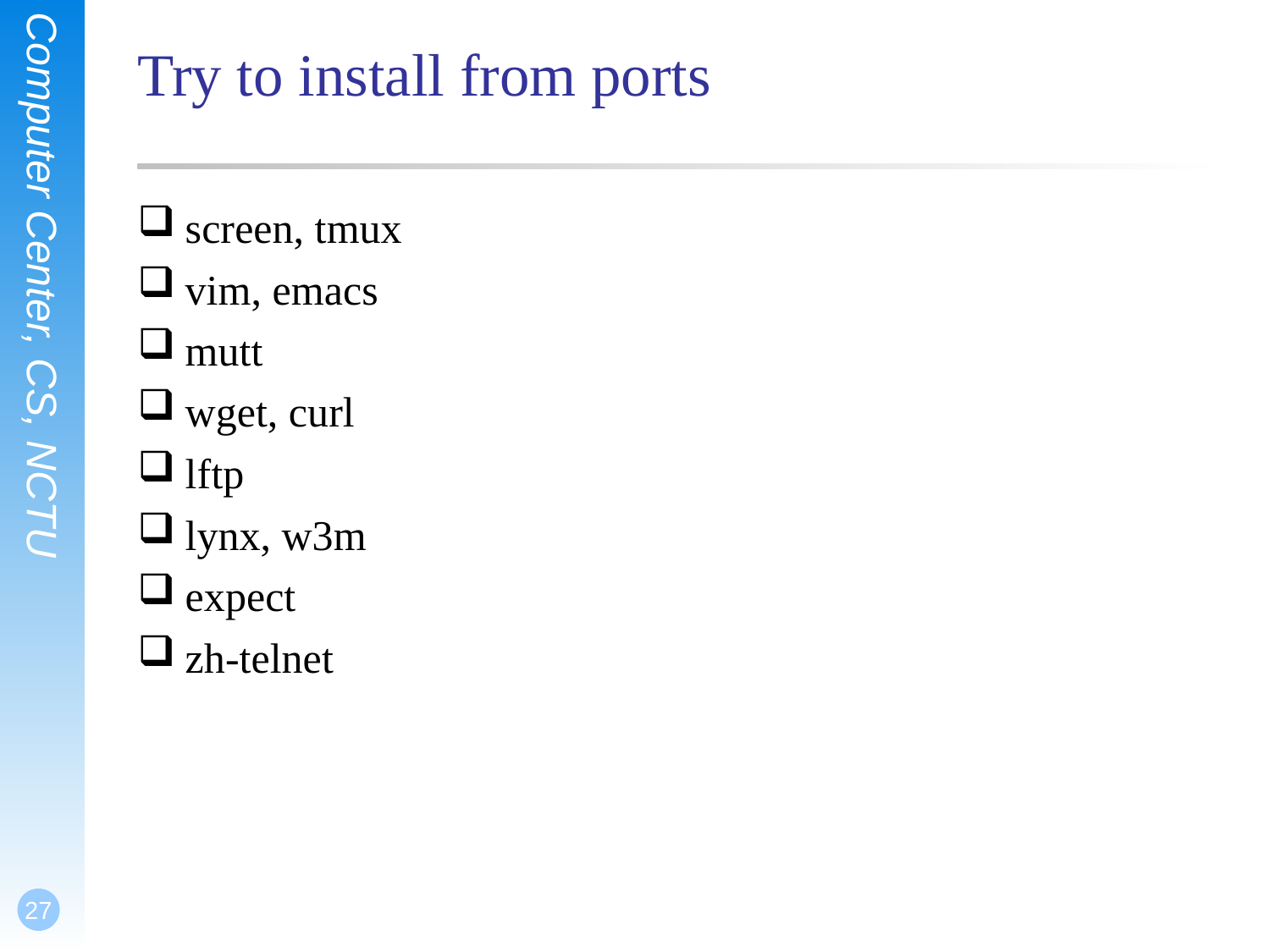

# Try to install from ports
screen, tmux
vim, emacs
mutt
wget, curl
lftp
lynx, w3m
expect
zh-telnet